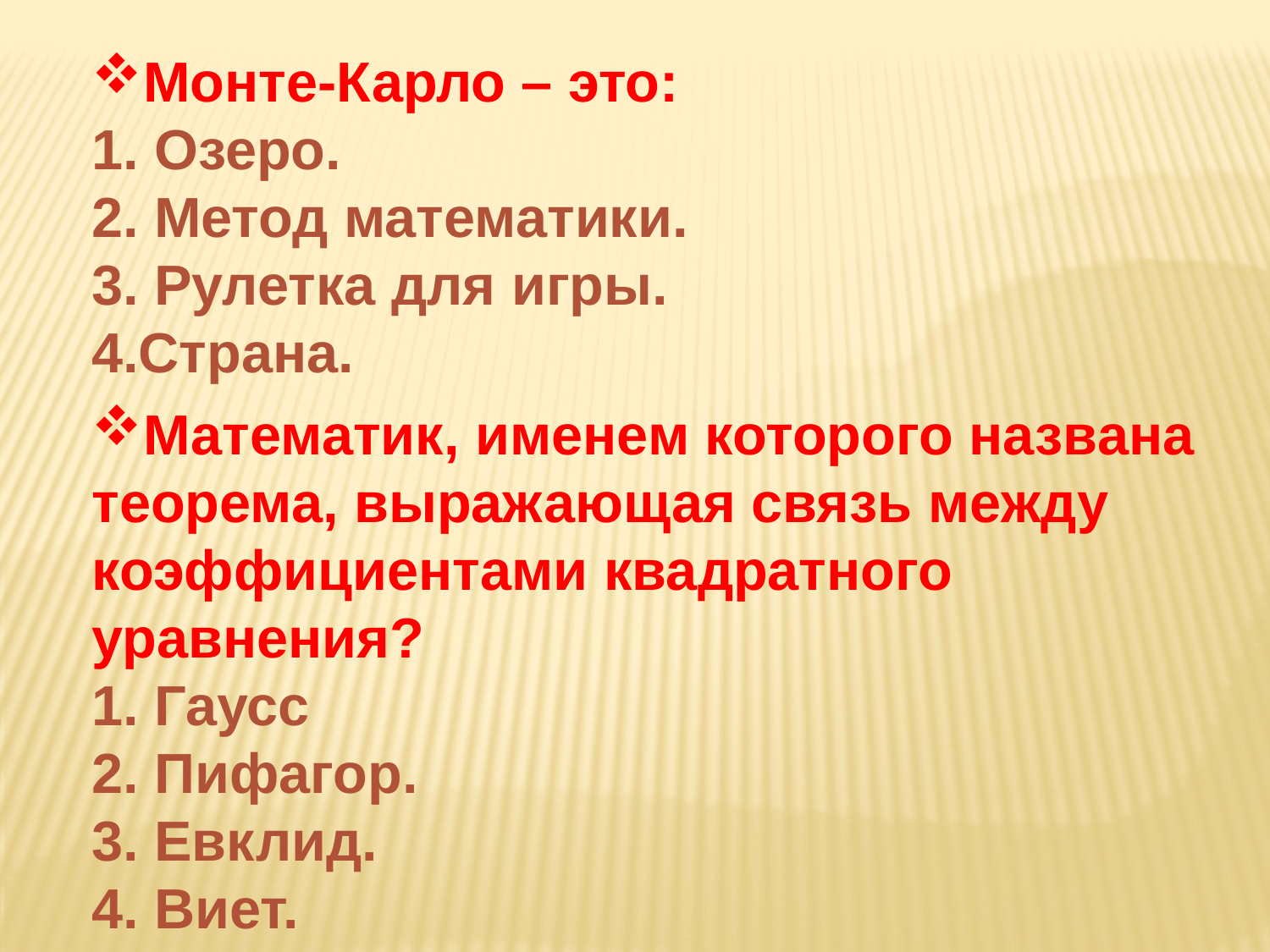

Монте-Карло – это:
1. Озеро.
2. Метод математики.
3. Рулетка для игры.
4.Страна.
Математик, именем которого названа теорема, выражающая связь между коэффициентами квадратного уравнения?
1. Гаусс
2. Пифагор.
3. Евклид.
4. Виет.